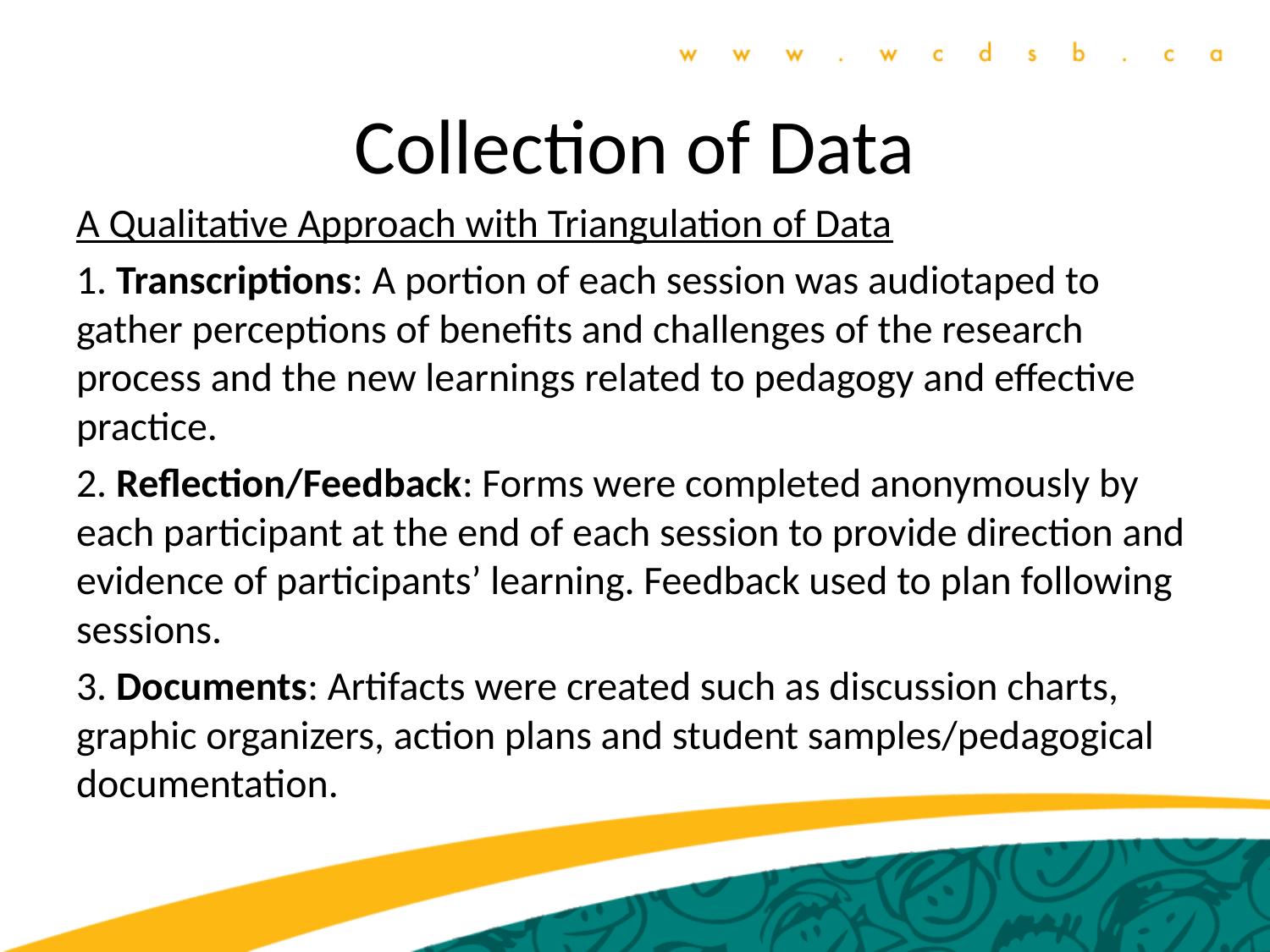

# Collection of Data
A Qualitative Approach with Triangulation of Data
1. Transcriptions: A portion of each session was audiotaped to gather perceptions of benefits and challenges of the research process and the new learnings related to pedagogy and effective practice.
2. Reflection/Feedback: Forms were completed anonymously by each participant at the end of each session to provide direction and evidence of participants’ learning. Feedback used to plan following sessions.
3. Documents: Artifacts were created such as discussion charts, graphic organizers, action plans and student samples/pedagogical documentation.